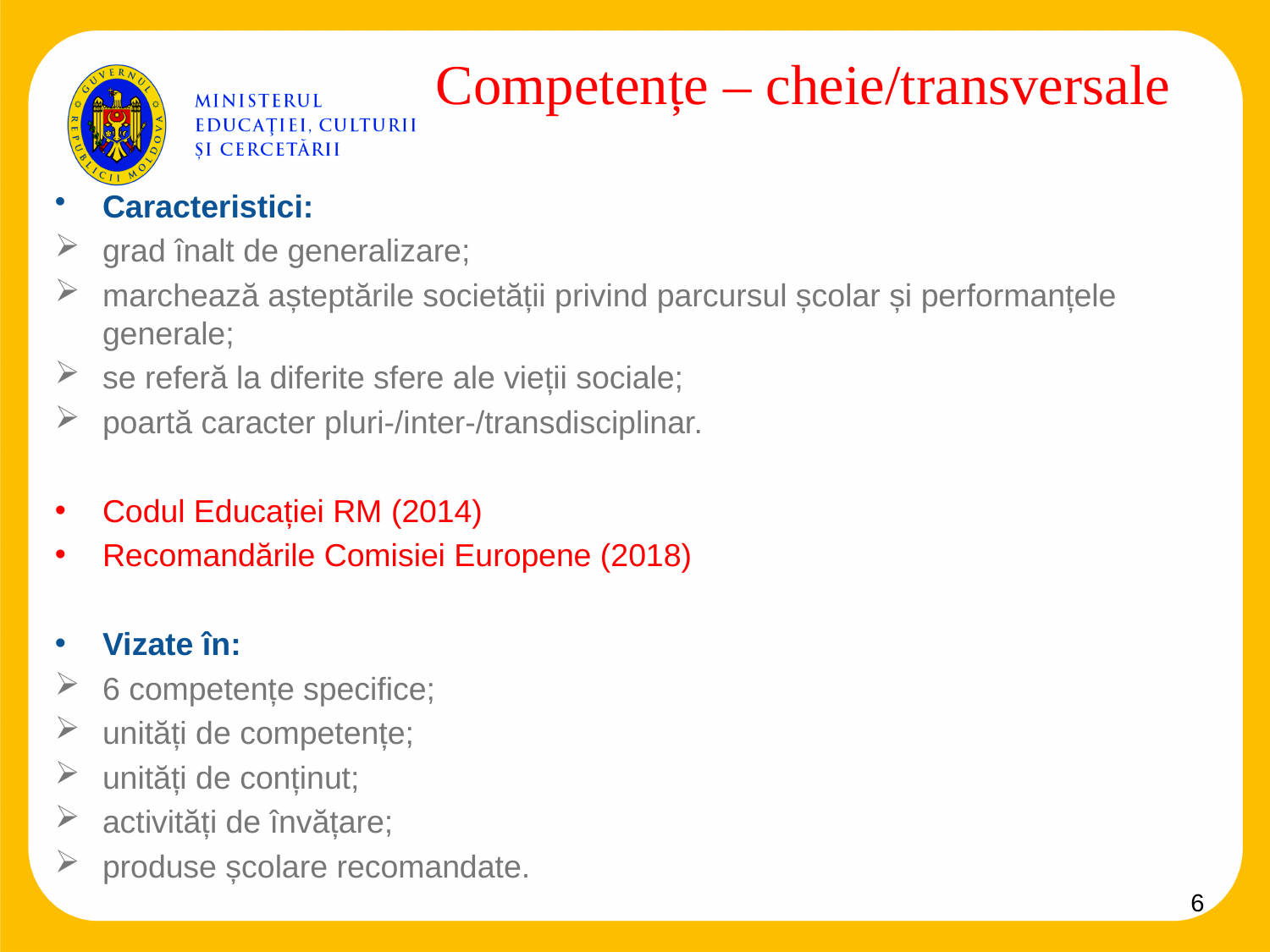

# Competențe – cheie/transversale
Caracteristici:
grad înalt de generalizare;
marchează așteptările societății privind parcursul școlar și performanțele generale;
se referă la diferite sfere ale vieții sociale;
poartă caracter pluri-/inter-/transdisciplinar.

Codul Educației RM (2014)
Recomandările Comisiei Europene (2018)

Vizate în:
6 competențe specifice;
unități de competențe;
unități de conținut;
activități de învățare;
produse școlare recomandate.
6